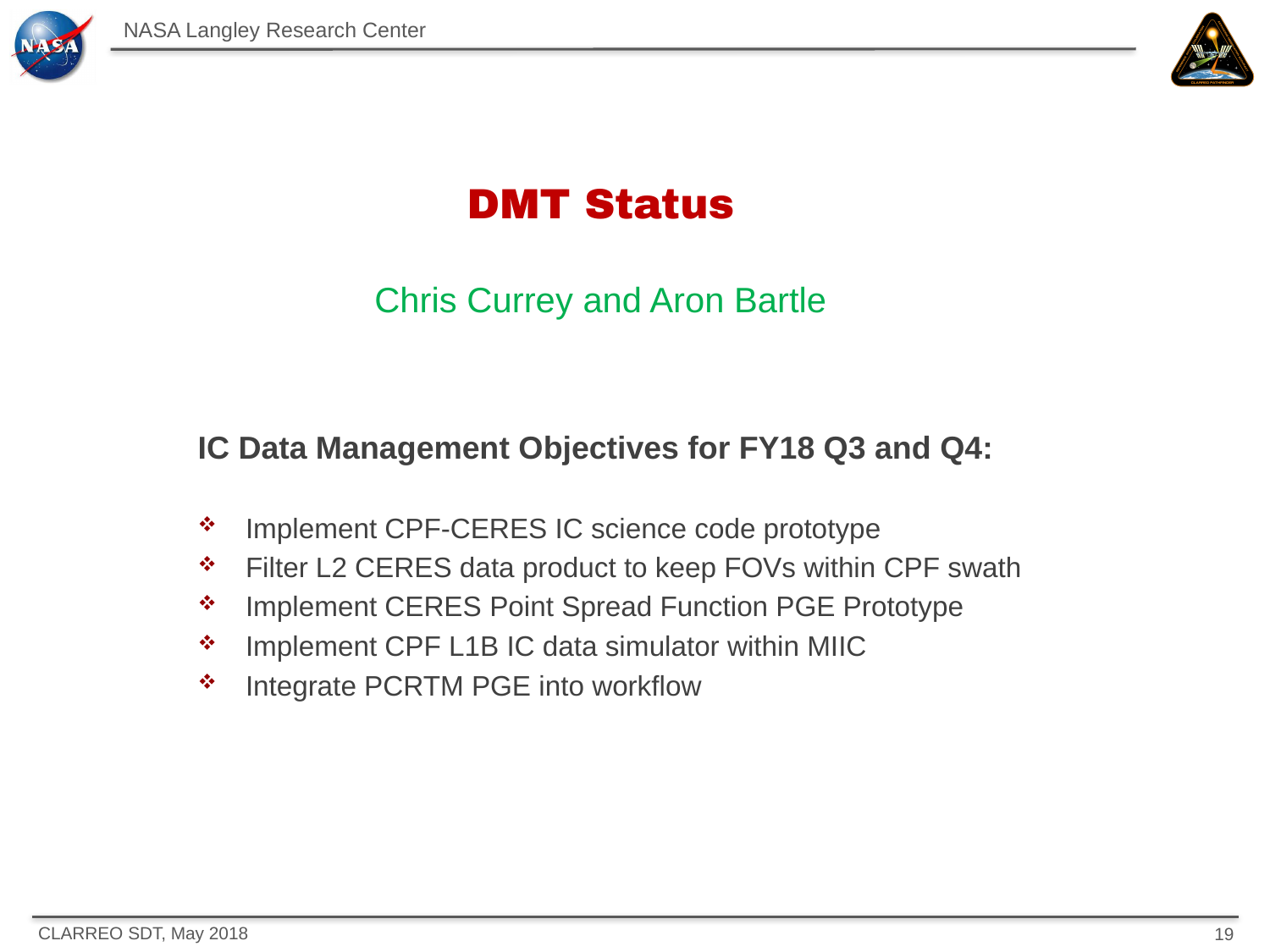

DMT Status

Chris Currey and Aron Bartle
IC Data Management Objectives for FY18 Q3 and Q4:

Implement CPF-CERES IC science code prototype
Filter L2 CERES data product to keep FOVs within CPF swath
Implement CERES Point Spread Function PGE Prototype
Implement CPF L1B IC data simulator within MIIC
Integrate PCRTM PGE into workflow